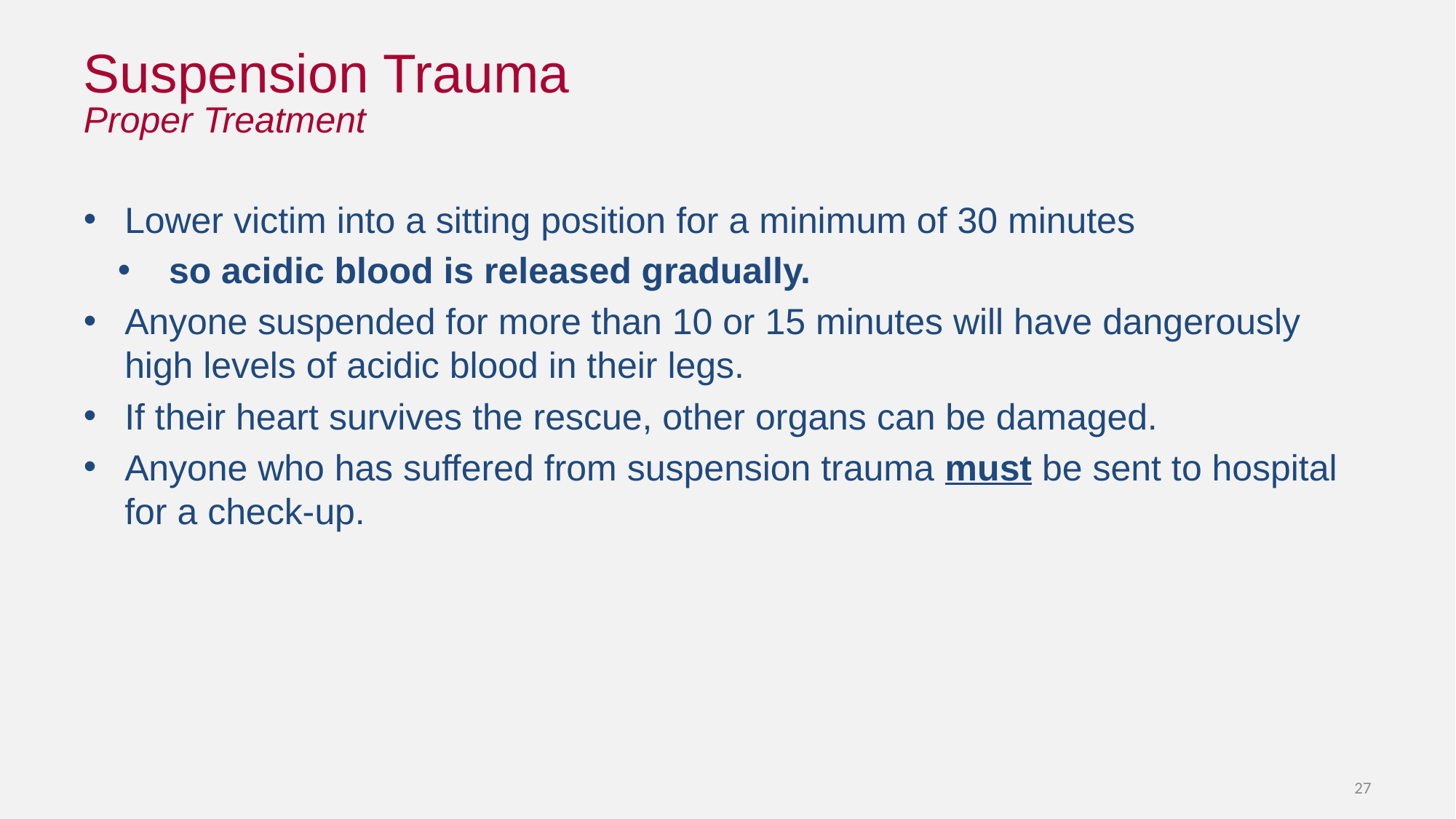

# Suspension Trauma
Proper Treatment
Lower victim into a sitting position for a minimum of 30 minutes
 so acidic blood is released gradually.
Anyone suspended for more than 10 or 15 minutes will have dangerously high levels of acidic blood in their legs.
If their heart survives the rescue, other organs can be damaged.
Anyone who has suffered from suspension trauma must be sent to hospital for a check-up.

27